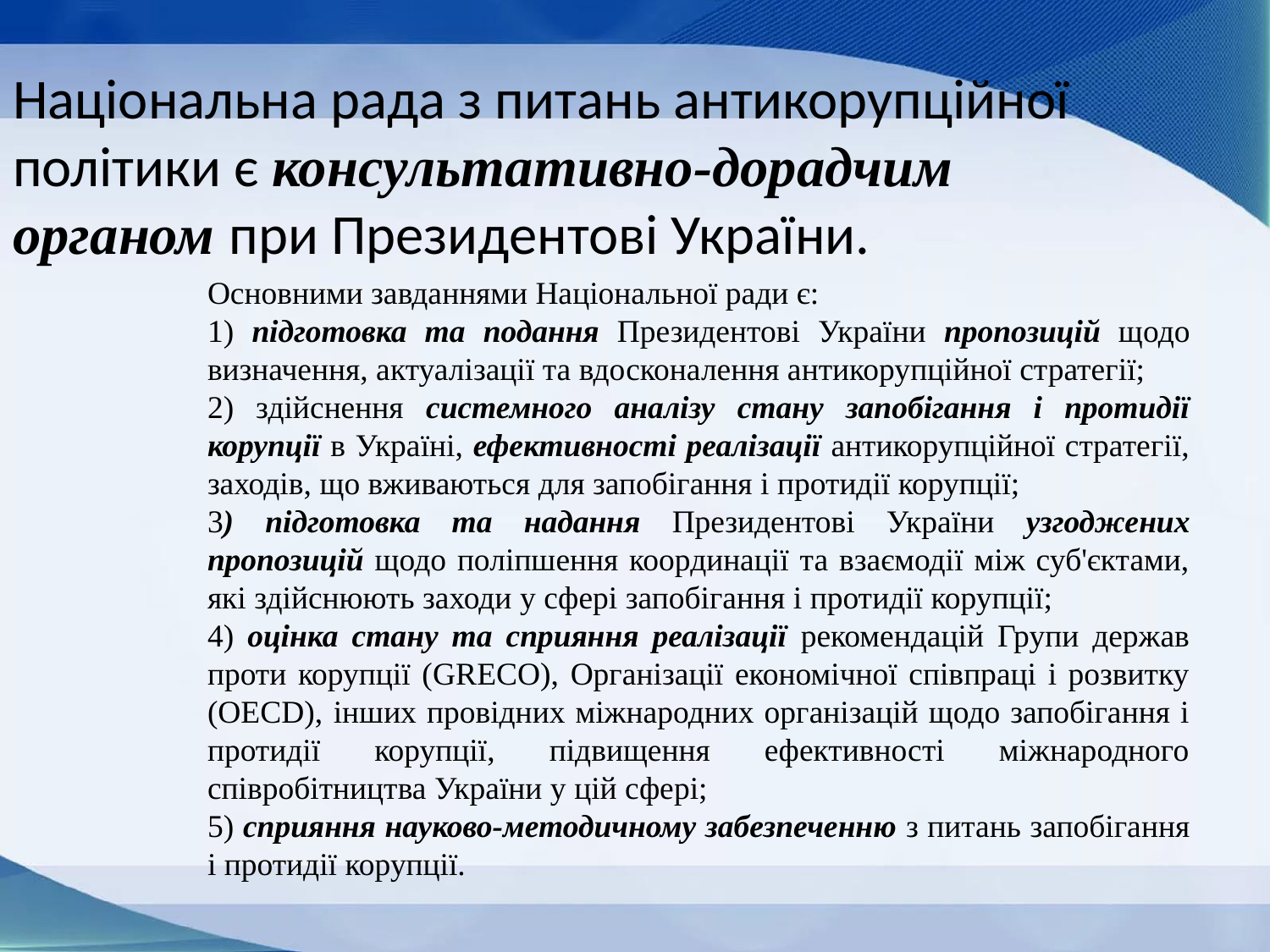

Національна рада з питань антикорупційної політики є консультативно-дорадчим органом при Президентові України.
Основними завданнями Національної ради є:
1) підготовка та подання Президентові України пропозицій щодо визначення, актуалізації та вдосконалення антикорупційної стратегії;
2) здійснення системного аналізу стану запобігання і протидії корупції в Україні, ефективності реалізації антикорупційної стратегії, заходів, що вживаються для запобігання і протидії корупції;
3) підготовка та надання Президентові України узгоджених пропозицій щодо поліпшення координації та взаємодії між суб'єктами, які здійснюють заходи у сфері запобігання і протидії корупції;
4) оцінка стану та сприяння реалізації рекомендацій Групи держав проти корупції (GRECO), Організації економічної співпраці і розвитку (OECD), інших провідних міжнародних організацій щодо запобігання і протидії корупції, підвищення ефективності міжнародного співробітництва України у цій сфері;
5) сприяння науково-методичному забезпеченню з питань запобігання і протидії корупції.